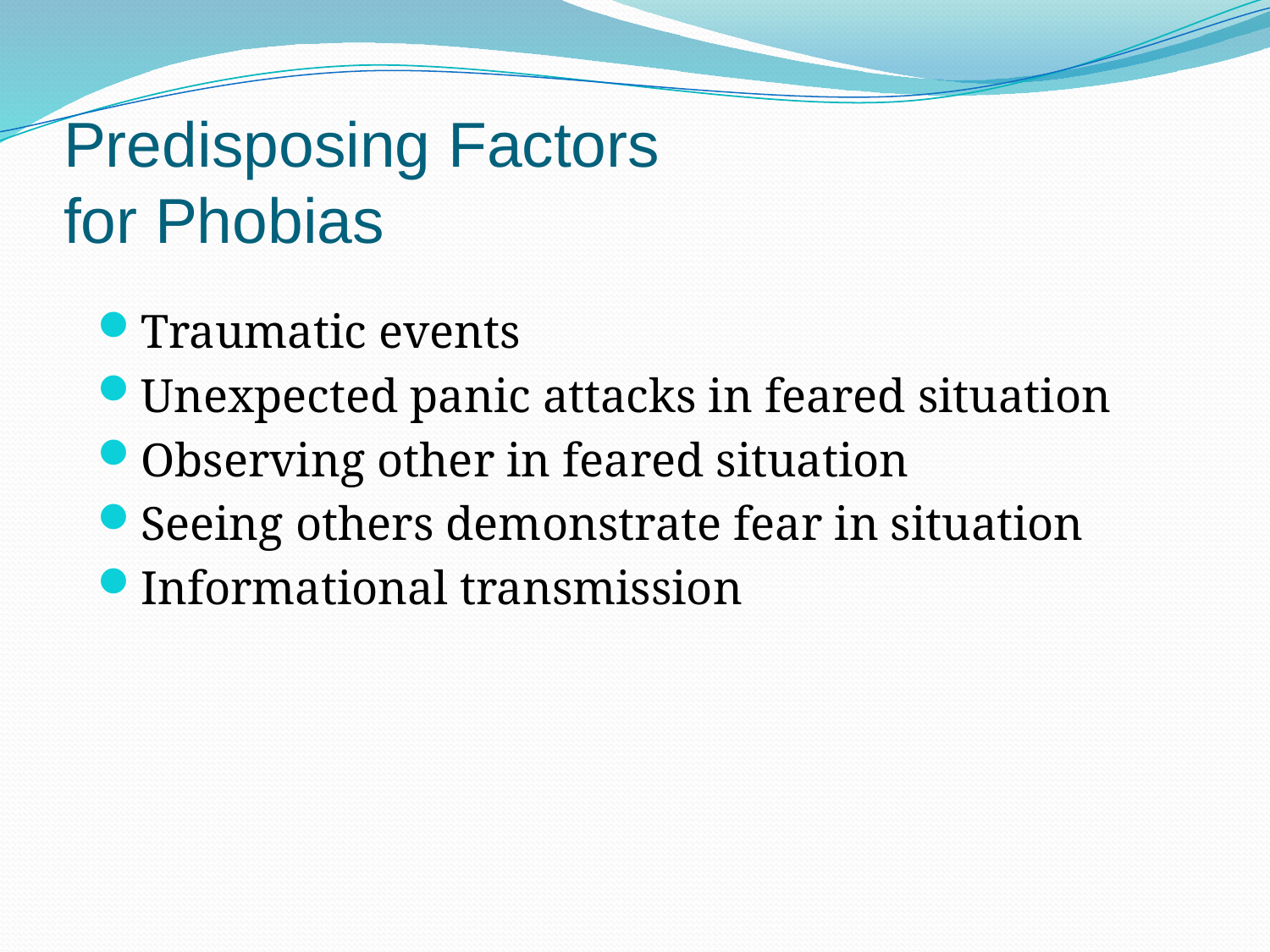

Predisposing Factors
for Phobias
Traumatic events
Unexpected panic attacks in feared situation
Observing other in feared situation
Seeing others demonstrate fear in situation
Informational transmission